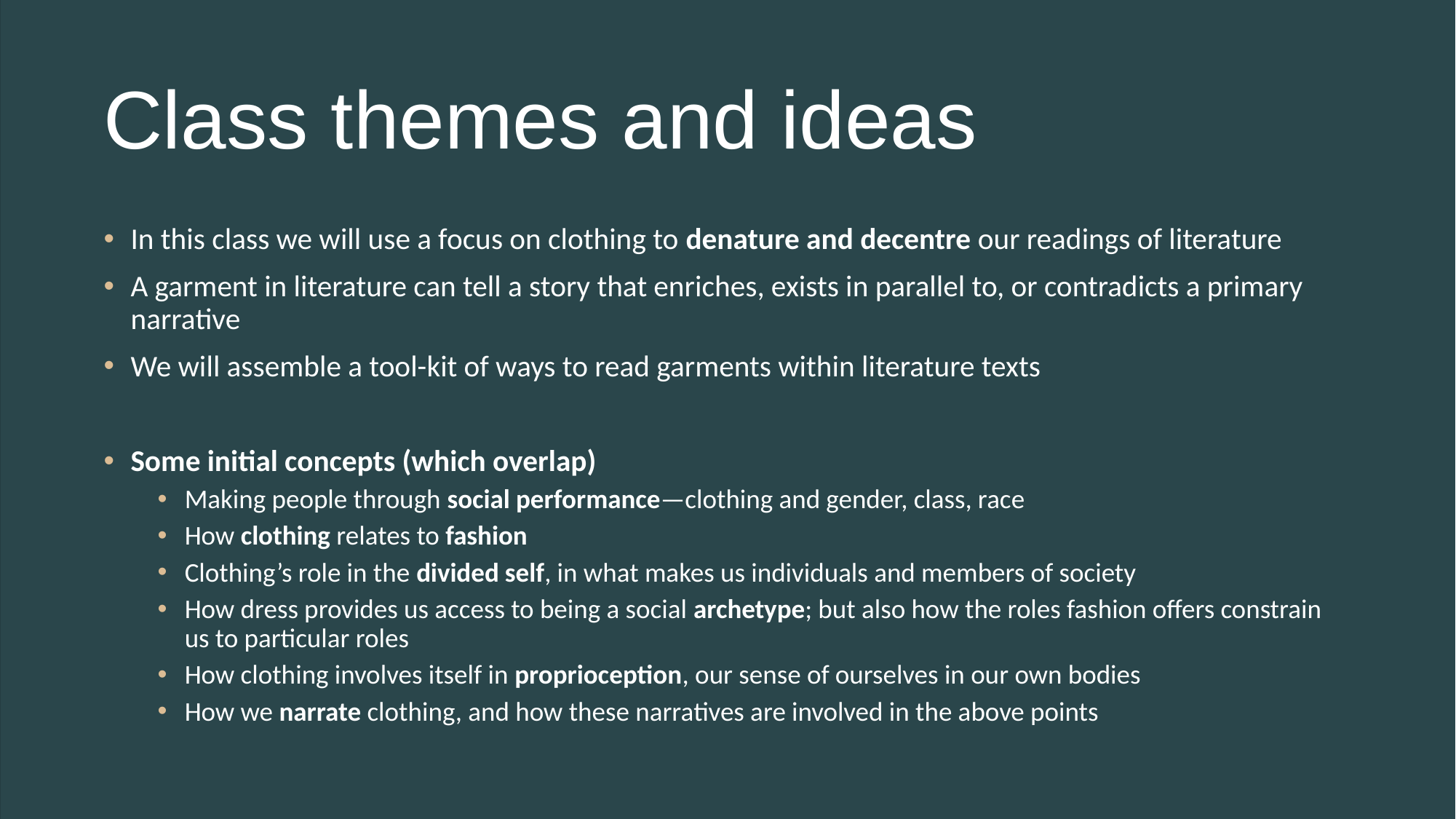

# Class themes and ideas
In this class we will use a focus on clothing to denature and decentre our readings of literature
A garment in literature can tell a story that enriches, exists in parallel to, or contradicts a primary narrative
We will assemble a tool-kit of ways to read garments within literature texts

Some initial concepts (which overlap)
Making people through social performance—clothing and gender, class, race
How clothing relates to fashion
Clothing’s role in the divided self, in what makes us individuals and members of society
How dress provides us access to being a social archetype; but also how the roles fashion offers constrain us to particular roles
How clothing involves itself in proprioception, our sense of ourselves in our own bodies
How we narrate clothing, and how these narratives are involved in the above points